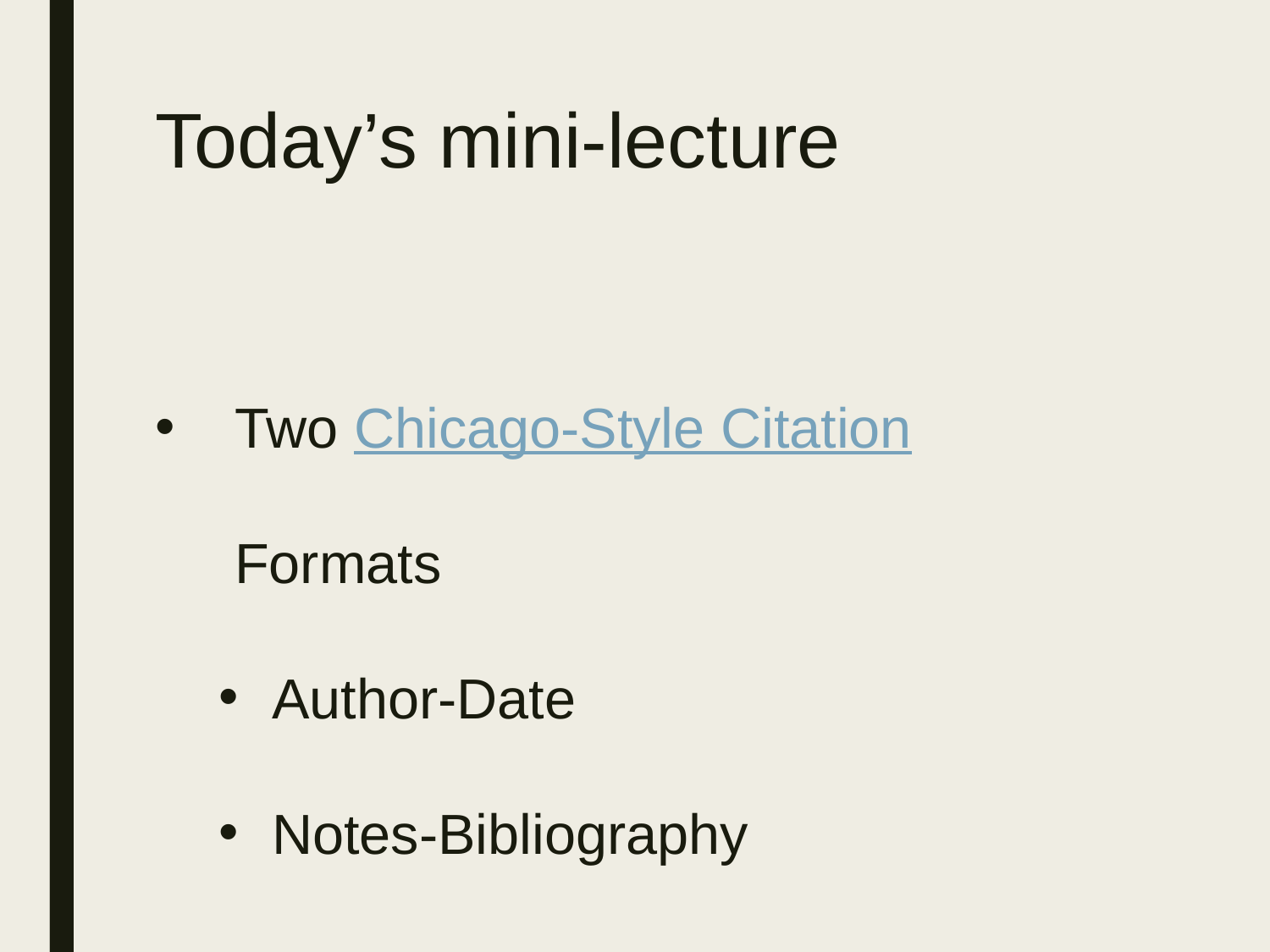

# Today’s mini-lecture
Two Chicago-Style Citation Formats
Author-Date
Notes-Bibliography